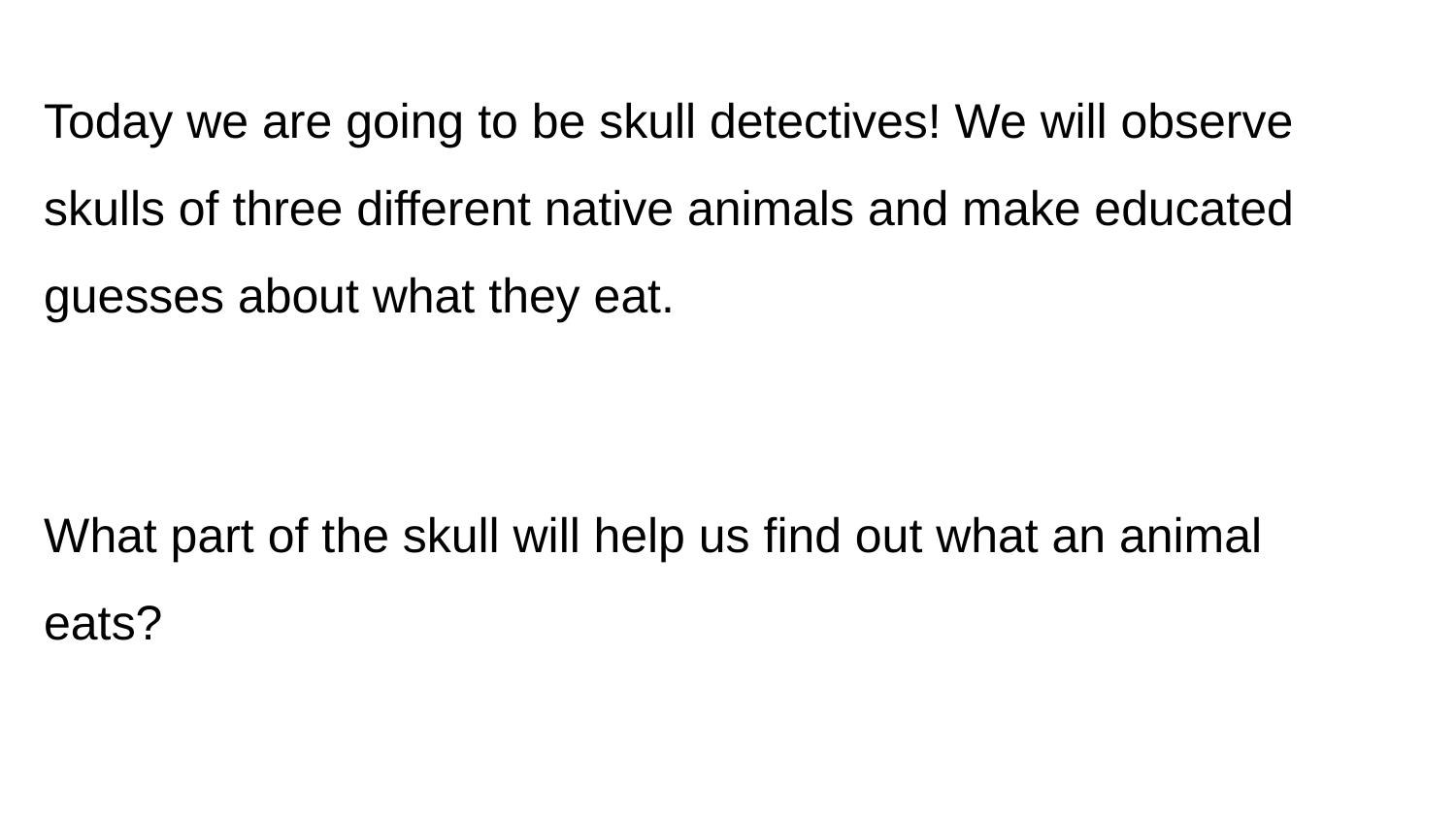

Today we are going to be skull detectives! We will observe skulls of three different native animals and make educated guesses about what they eat.

What part of the skull will help us find out what an animal eats?